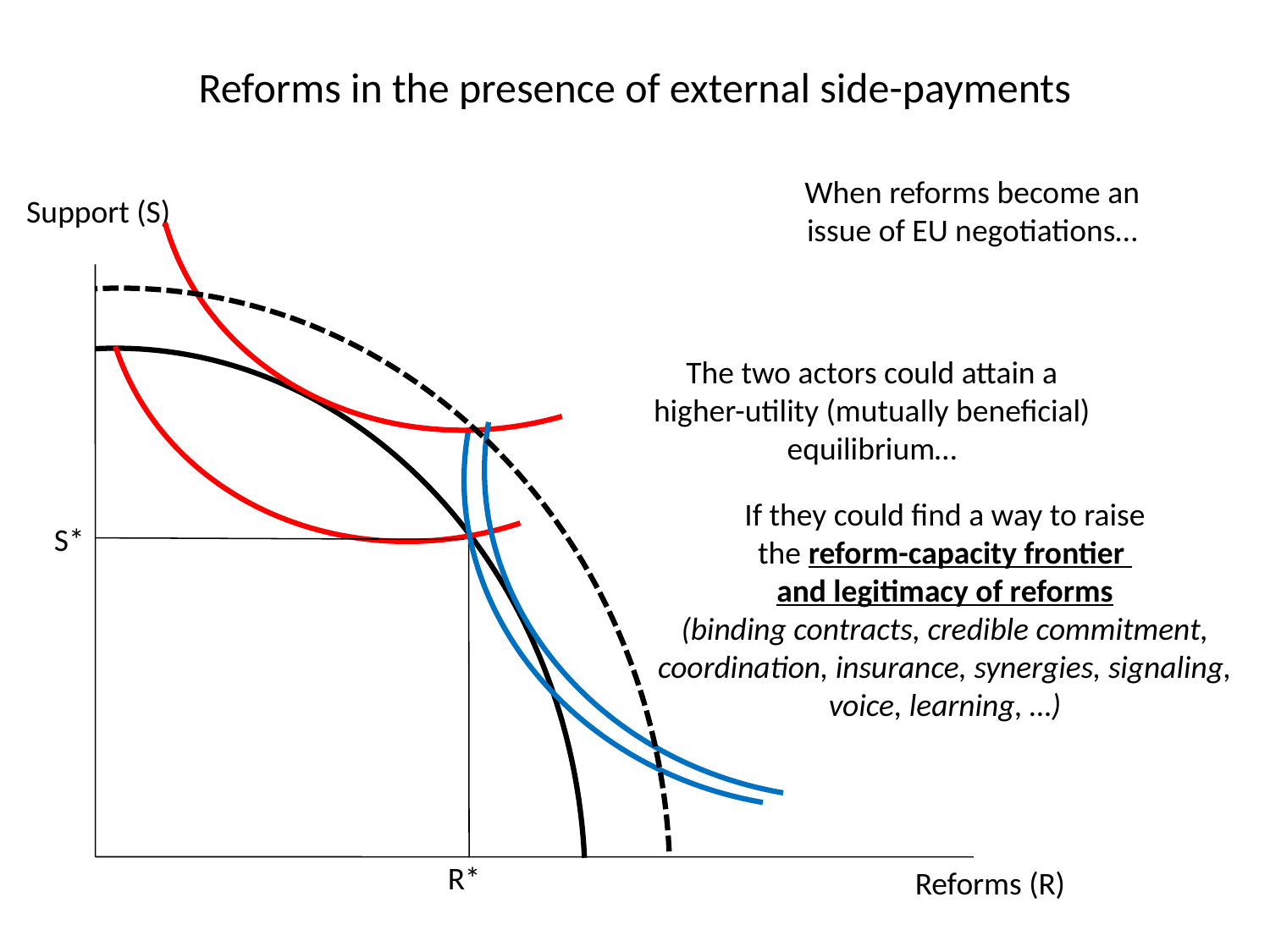

# Reforms in the presence of external side-payments

When reforms become an issue of EU negotiations…
Support (S)

The two actors could attain a higher-utility (mutually beneficial) equilibrium…

If they could find a way to raise
the reform-capacity frontier
and legitimacy of reforms
(binding contracts, credible commitment,
coordination, insurance, synergies, signaling, voice, learning, …)
S*
R*

Reforms (R)